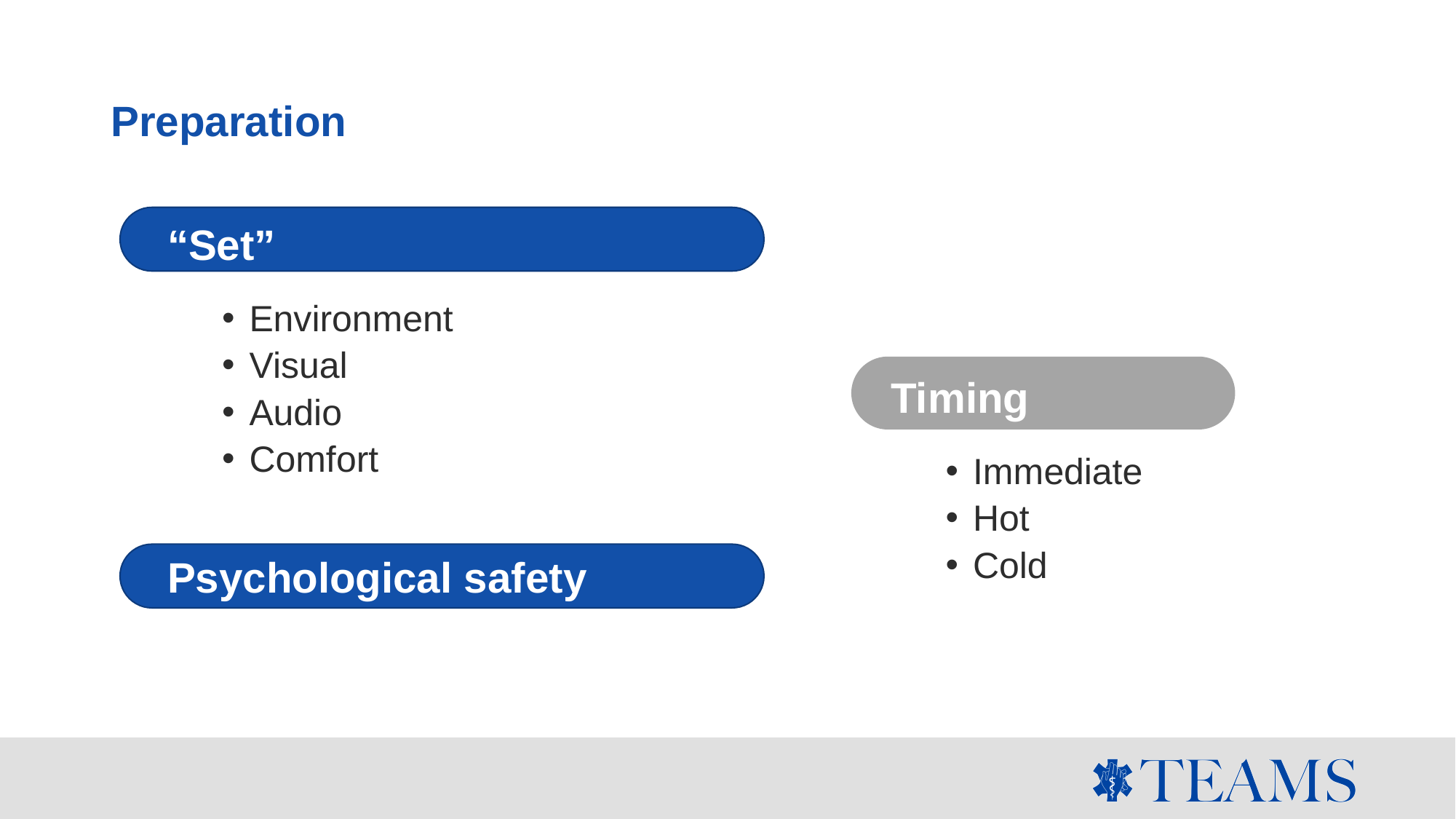

# Preparation

“Set”

Environment
Visual
Audio
Comfort

Psychological safety

Timing

Immediate
Hot
Cold